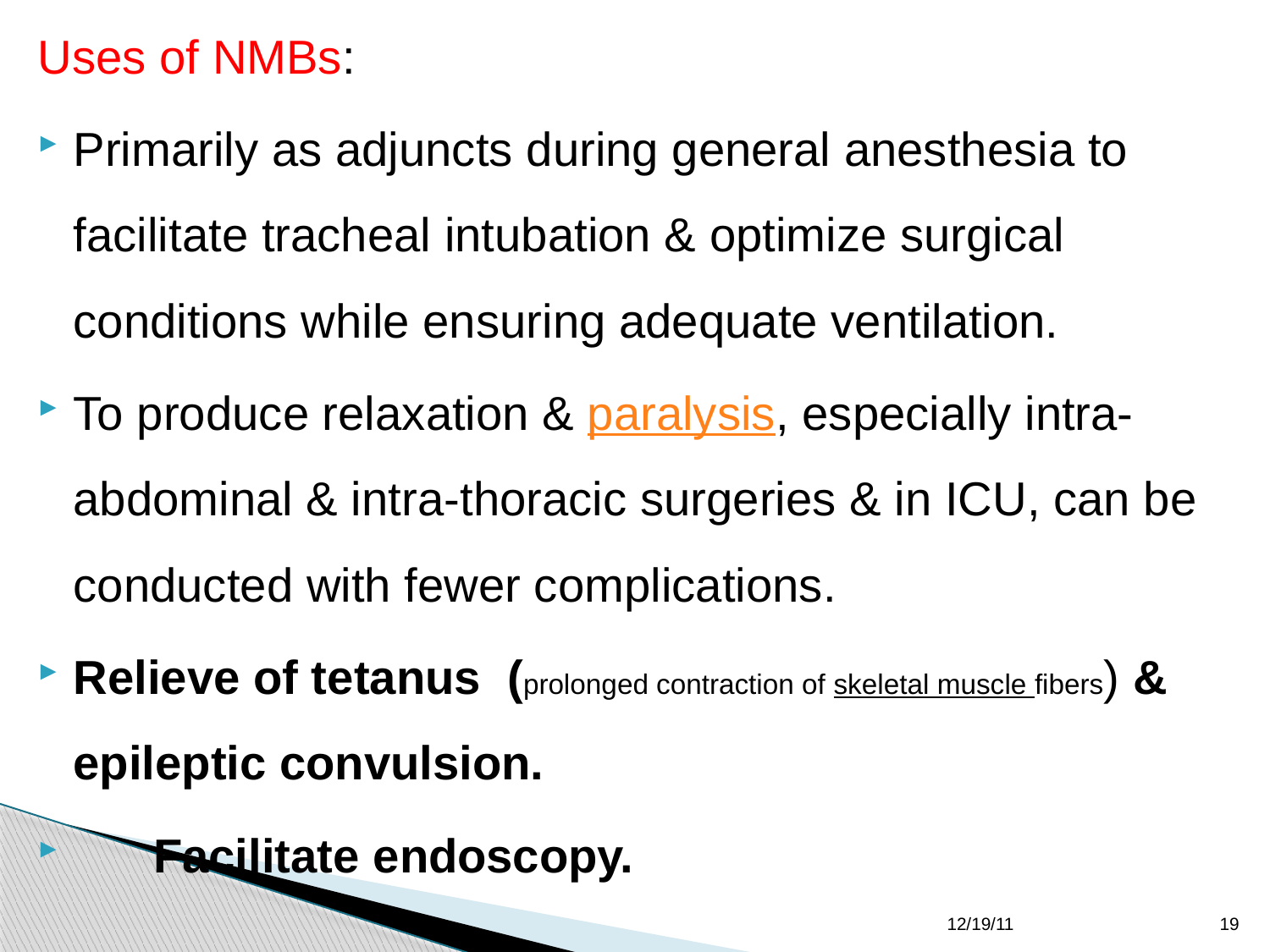

Uses of NMBs:
Primarily as adjuncts during general anesthesia to facilitate tracheal intubation & optimize surgical conditions while ensuring adequate ventilation.
To produce relaxation & paralysis, especially intra-abdominal & intra-thoracic surgeries & in ICU, can be conducted with fewer complications.
Relieve of tetanus  (prolonged contraction of skeletal muscle fibers) & epileptic convulsion.
      Facilitate endoscopy.

12/19/11
19